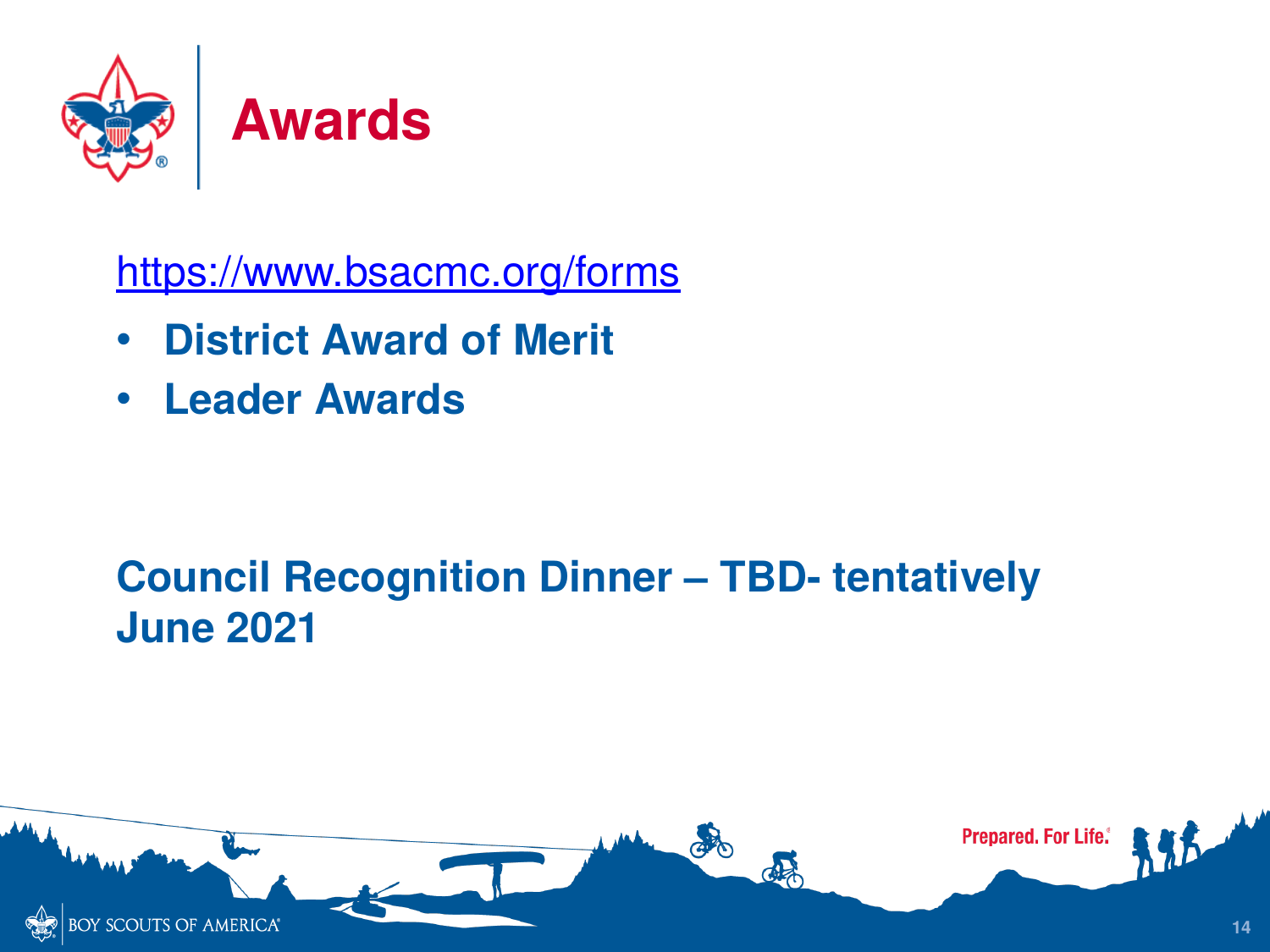

# Awards
https://www.bsacmc.org/forms
District Award of Merit
Leader Awards

Council Recognition Dinner – TBD- tentatively June 2021

14